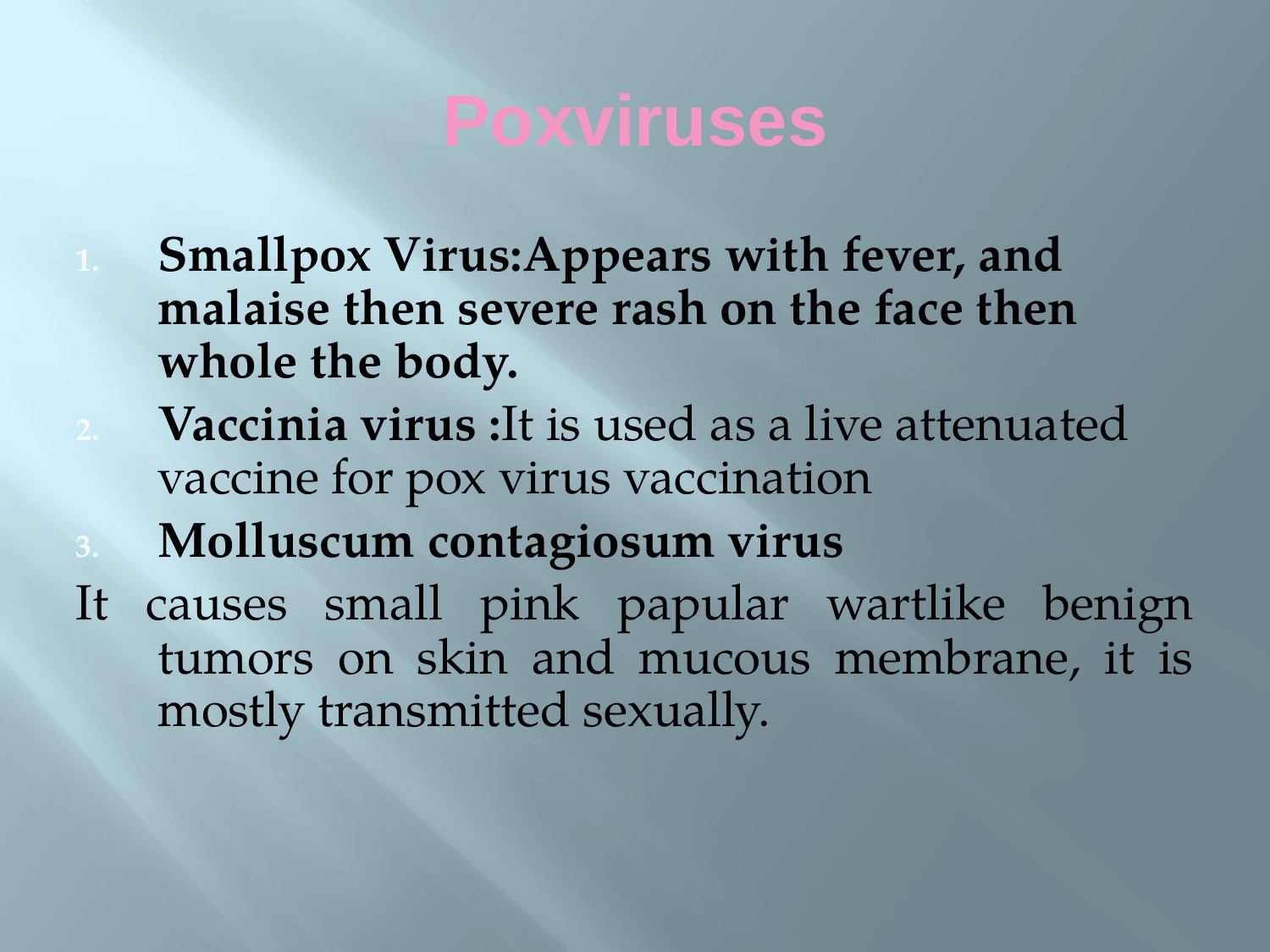

# Poxviruses
Smallpox Virus:Appears with fever, and malaise then severe rash on the face then whole the body.
Vaccinia virus :It is used as a live attenuated vaccine for pox virus vaccination
Molluscum contagiosum virus
It causes small pink papular wartlike benign tumors on skin and mucous membrane, it is mostly transmitted sexually.